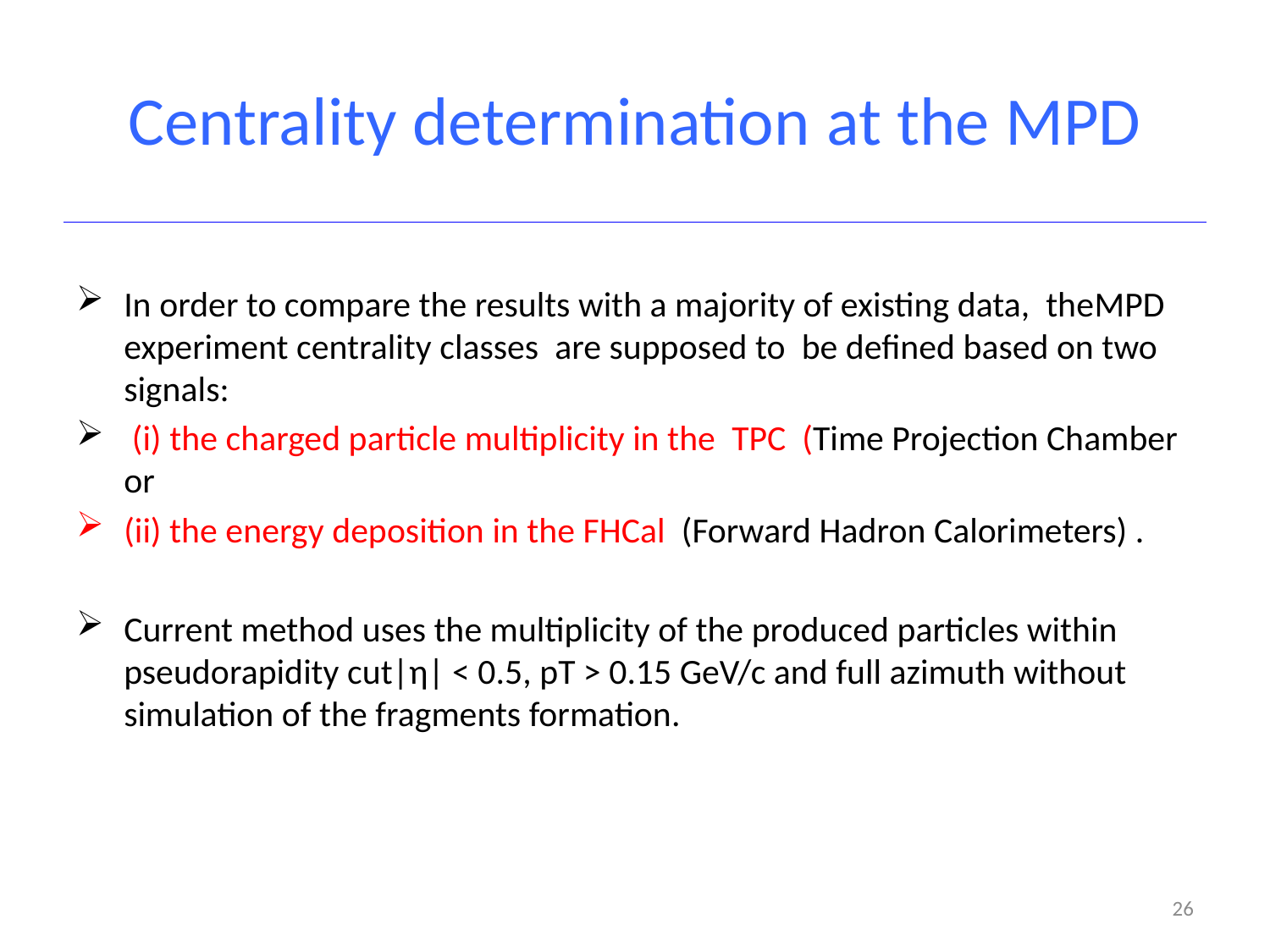

# Centrality determination at the MPD
In order to compare the results with a majority of existing data,  theMPD experiment centrality classes  are supposed to  be defined based on two signals:
 (i) the charged particle multiplicity in the  TPC  (Time Projection Chamber or
(ii) the energy deposition in the FHCal  (Forward Hadron Calorimeters) .

Current method uses the multiplicity of the produced particles within pseudorapidity cut|η| < 0.5, pT > 0.15 GeV/c and full azimuth without simulation of the fragments formation.
26